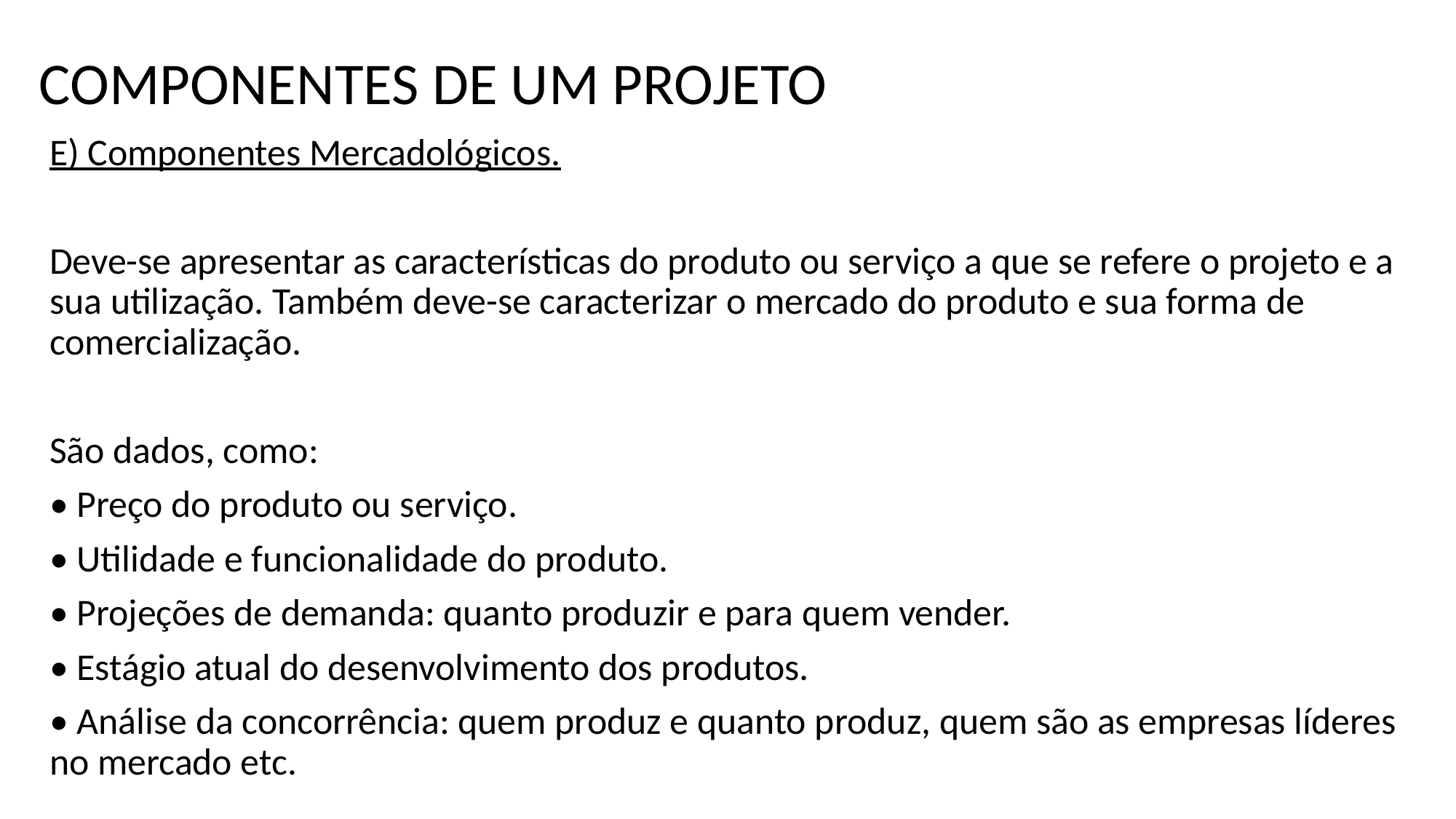

# COMPONENTES DE UM PROJETO
E) Componentes Mercadológicos.

Deve-se apresentar as características do produto ou serviço a que se refere o projeto e a sua utilização. Também deve-se caracterizar o mercado do produto e sua forma de comercialização.

São dados, como:
• Preço do produto ou serviço.
• Utilidade e funcionalidade do produto.
• Projeções de demanda: quanto produzir e para quem vender.
• Estágio atual do desenvolvimento dos produtos.
• Análise da concorrência: quem produz e quanto produz, quem são as empresas líderes no mercado etc.